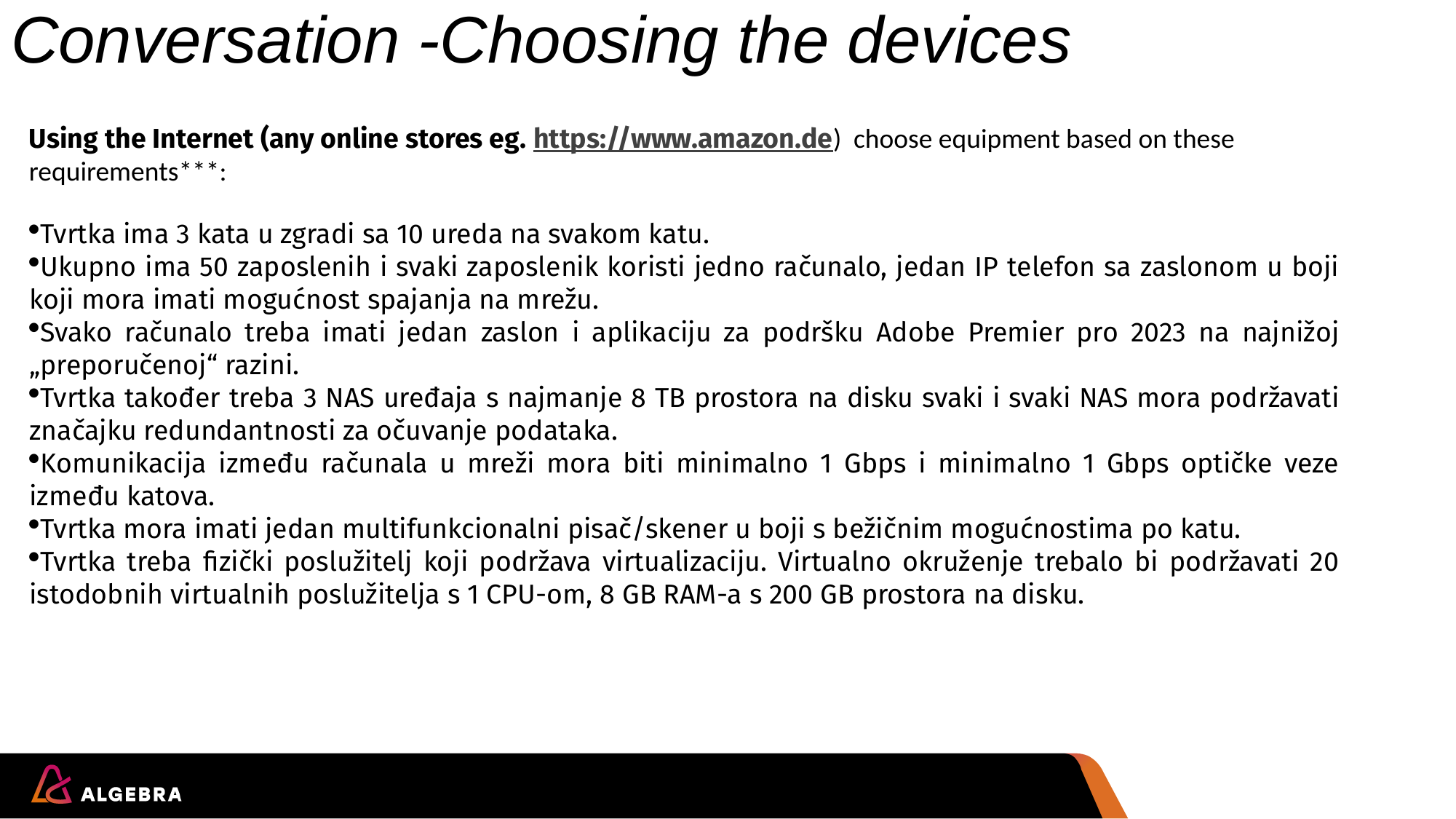

# Conversation -Choosing the devices
Using the Internet (any online stores eg. https://www.amazon.de)  choose equipment based on these requirements***:
Tvrtka ima 3 kata u zgradi sa 10 ureda na svakom katu.
Ukupno ima 50 zaposlenih i svaki zaposlenik koristi jedno računalo, jedan IP telefon sa zaslonom u boji koji mora imati mogućnost spajanja na mrežu.
Svako računalo treba imati jedan zaslon i aplikaciju za podršku Adobe Premier pro 2023 na najnižoj „preporučenoj“ razini.
Tvrtka također treba 3 NAS uređaja s najmanje 8 TB prostora na disku svaki i svaki NAS mora podržavati značajku redundantnosti za očuvanje podataka.
Komunikacija između računala u mreži mora biti minimalno 1 Gbps i minimalno 1 Gbps optičke veze između katova.
Tvrtka mora imati jedan multifunkcionalni pisač/skener u boji s bežičnim mogućnostima po katu.
Tvrtka treba fizički poslužitelj koji podržava virtualizaciju. Virtualno okruženje trebalo bi podržavati 20 istodobnih virtualnih poslužitelja s 1 CPU-om, 8 GB RAM-a s 200 GB prostora na disku.